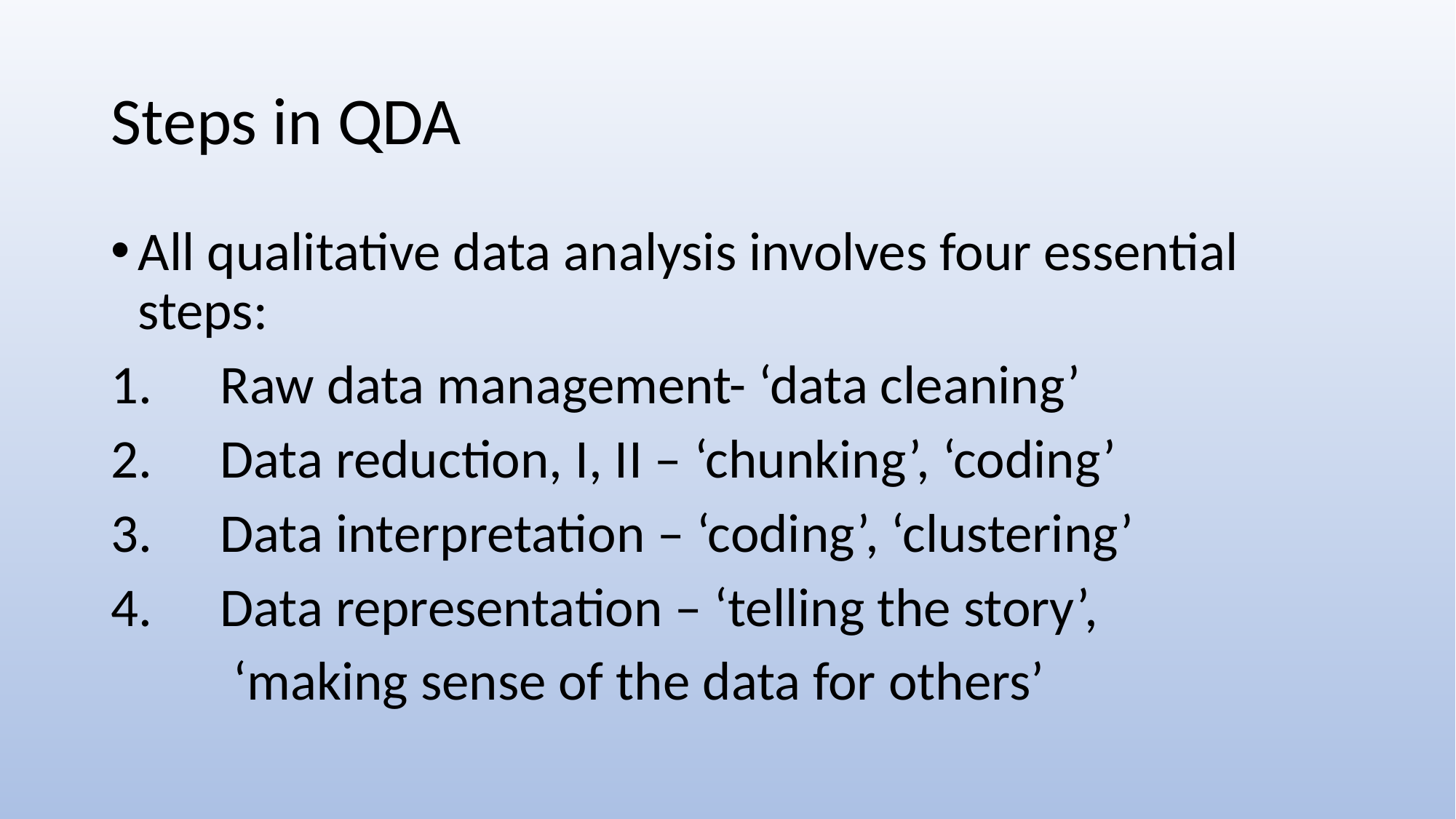

# Steps in QDA
All qualitative data analysis involves four essential steps:
1.	Raw data management- ‘data cleaning’
2.	Data reduction, I, II – ‘chunking’, ‘coding’
3.	Data interpretation – ‘coding’, ‘clustering’
4.	Data representation – ‘telling the story’,
	‘making sense of the data for others’